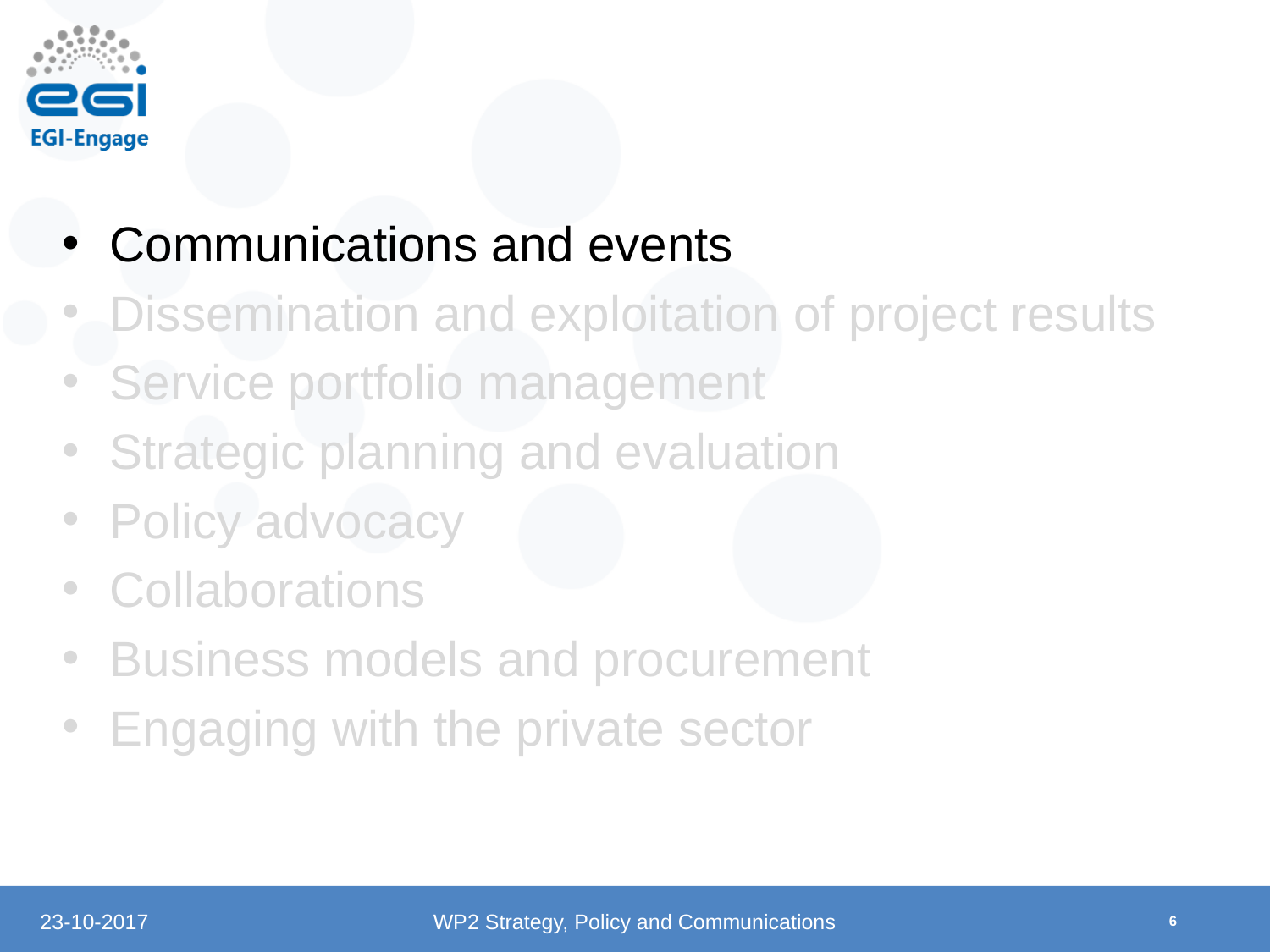

Communications and events
Dissemination and exploitation of project results
Service portfolio management
Strategic planning and evaluation
Policy advocacy
Collaborations
Business models and procurement
Engaging with the private sector

WP2 Strategy, Policy and Communications